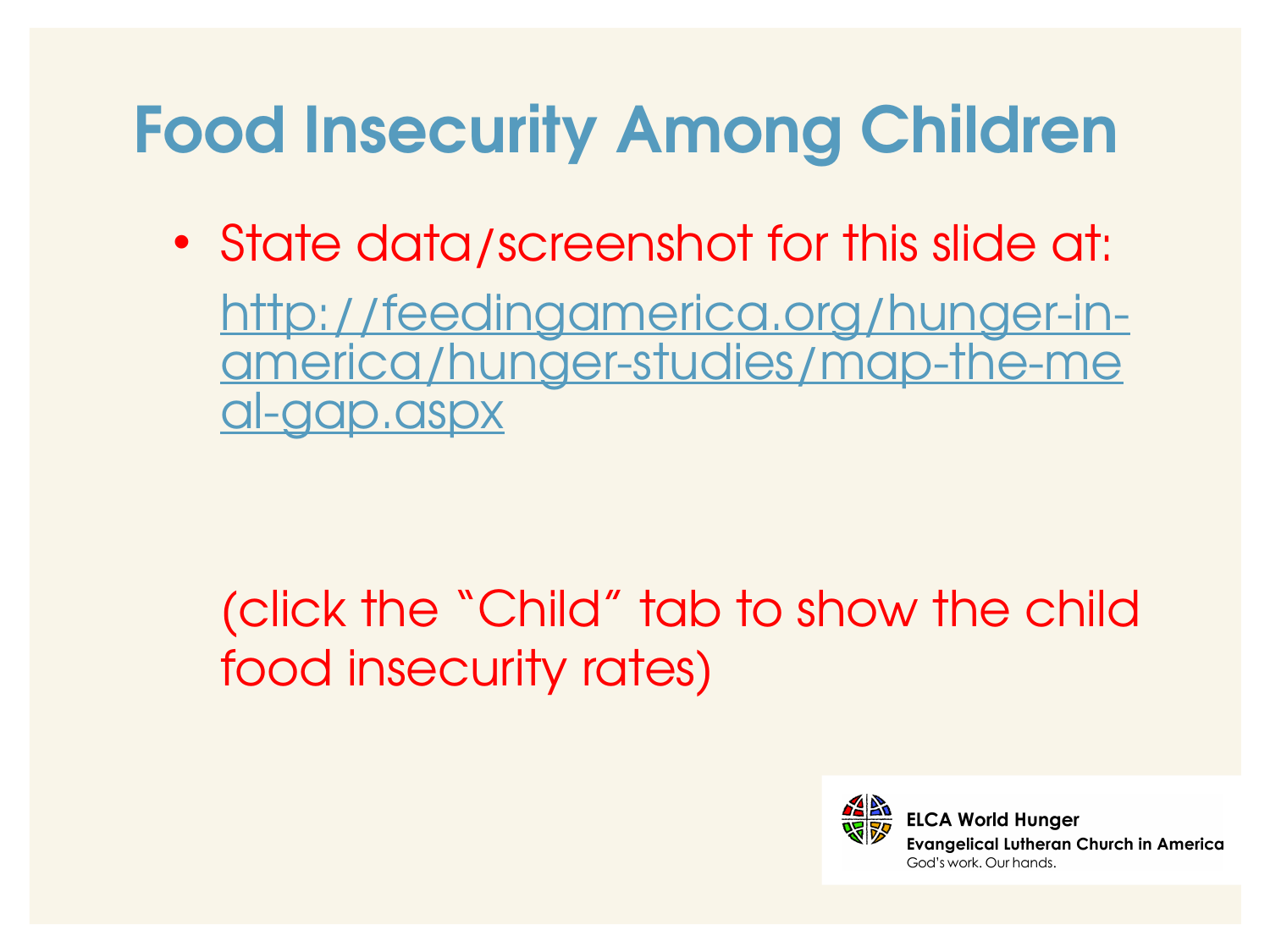

# Food Insecurity Among Children
State data/screenshot for this slide at:
http://feedingamerica.org/hunger-in-america/hunger-studies/map-the-meal-gap.aspx

(click the “Child” tab to show the child food insecurity rates)